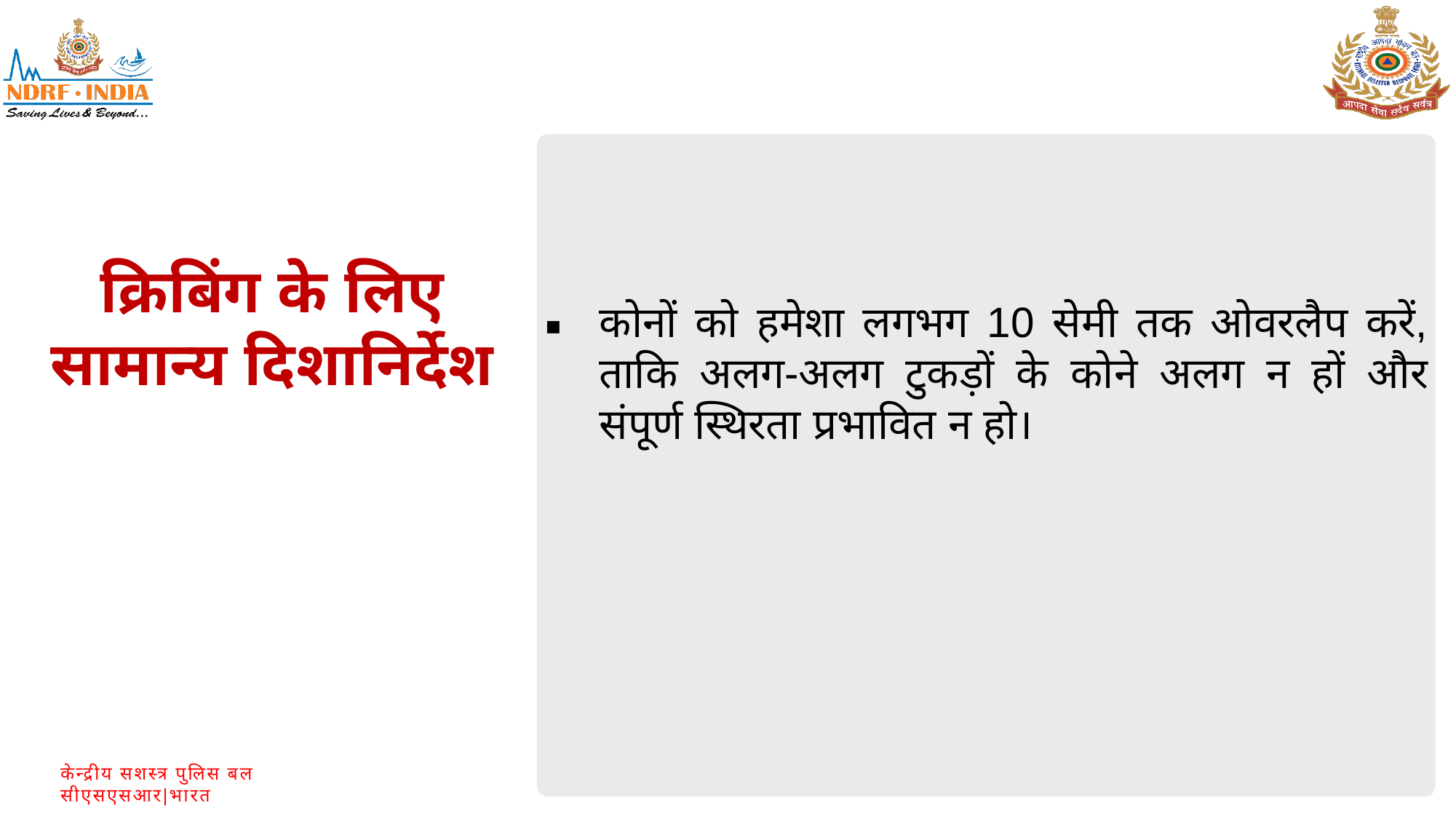

कोनों को हमेशा लगभग 10 सेमी तक ओवरलैप करें, ताकि अलग-अलग टुकड़ों के कोने अलग न हों और संपूर्ण स्थिरता प्रभावित न हो।
क्रिबिंग के लिए सामान्य दिशानिर्देश